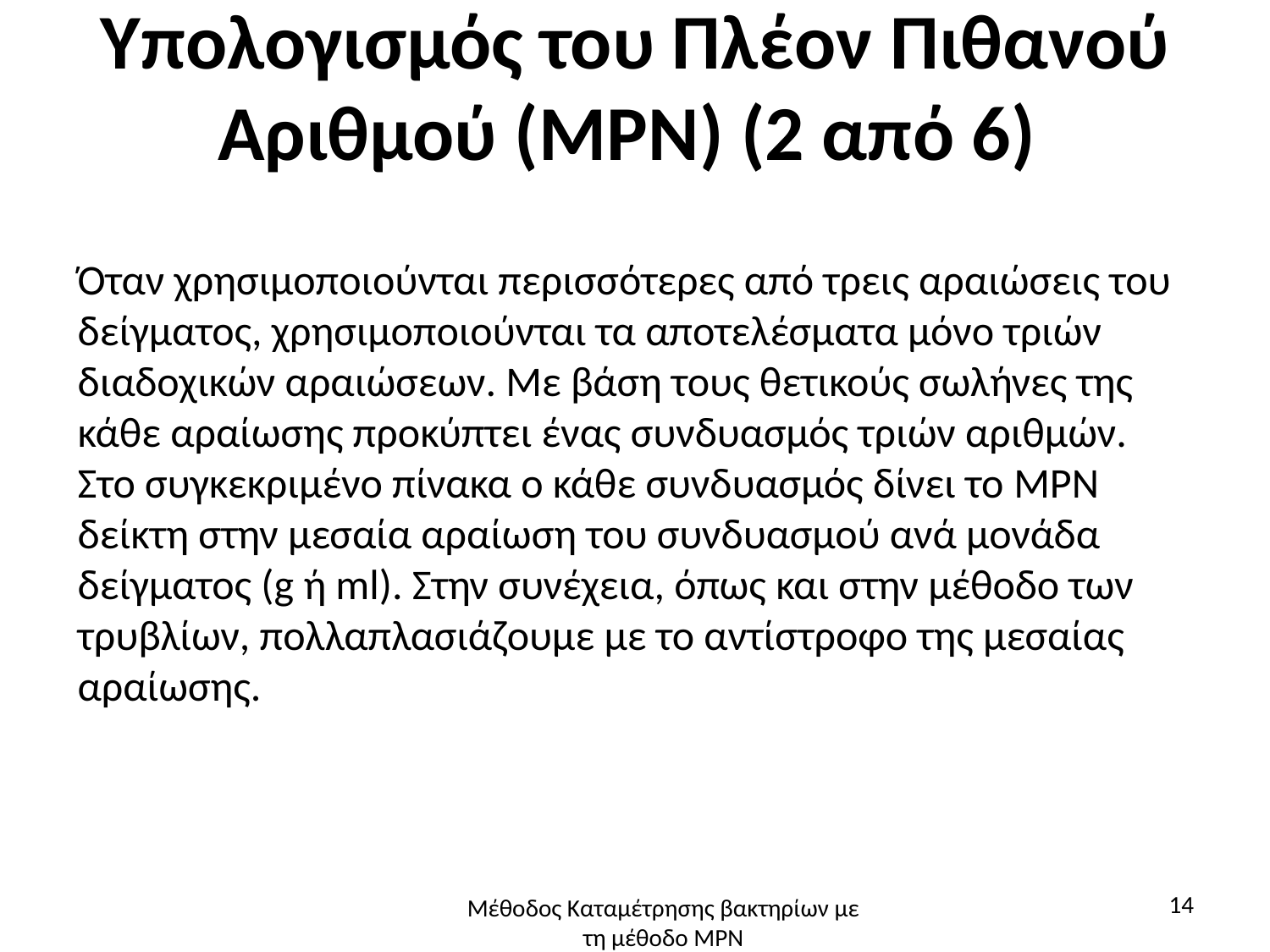

# Υπολογισμός του Πλέον Πιθανού Αριθμού (MPN) (2 από 6)
Όταν χρησιμοποιούνται περισσότερες από τρεις αραιώσεις του δείγματος, χρησιμοποιούνται τα αποτελέσματα μόνο τριών διαδοχικών αραιώσεων. Με βάση τους θετικούς σωλήνες της κάθε αραίωσης προκύπτει ένας συνδυασμός τριών αριθμών. Στο συγκεκριμένο πίνακα ο κάθε συνδυασμός δίνει το MPN δείκτη στην μεσαία αραίωση του συνδυασμού ανά μονάδα δείγματος (g ή ml). Στην συνέχεια, όπως και στην μέθοδο των τρυβλίων, πολλαπλασιάζουμε με το αντίστροφο της μεσαίας αραίωσης.
14
Μέθοδος Καταμέτρησης βακτηρίων με τη μέθοδο ΜΡΝ